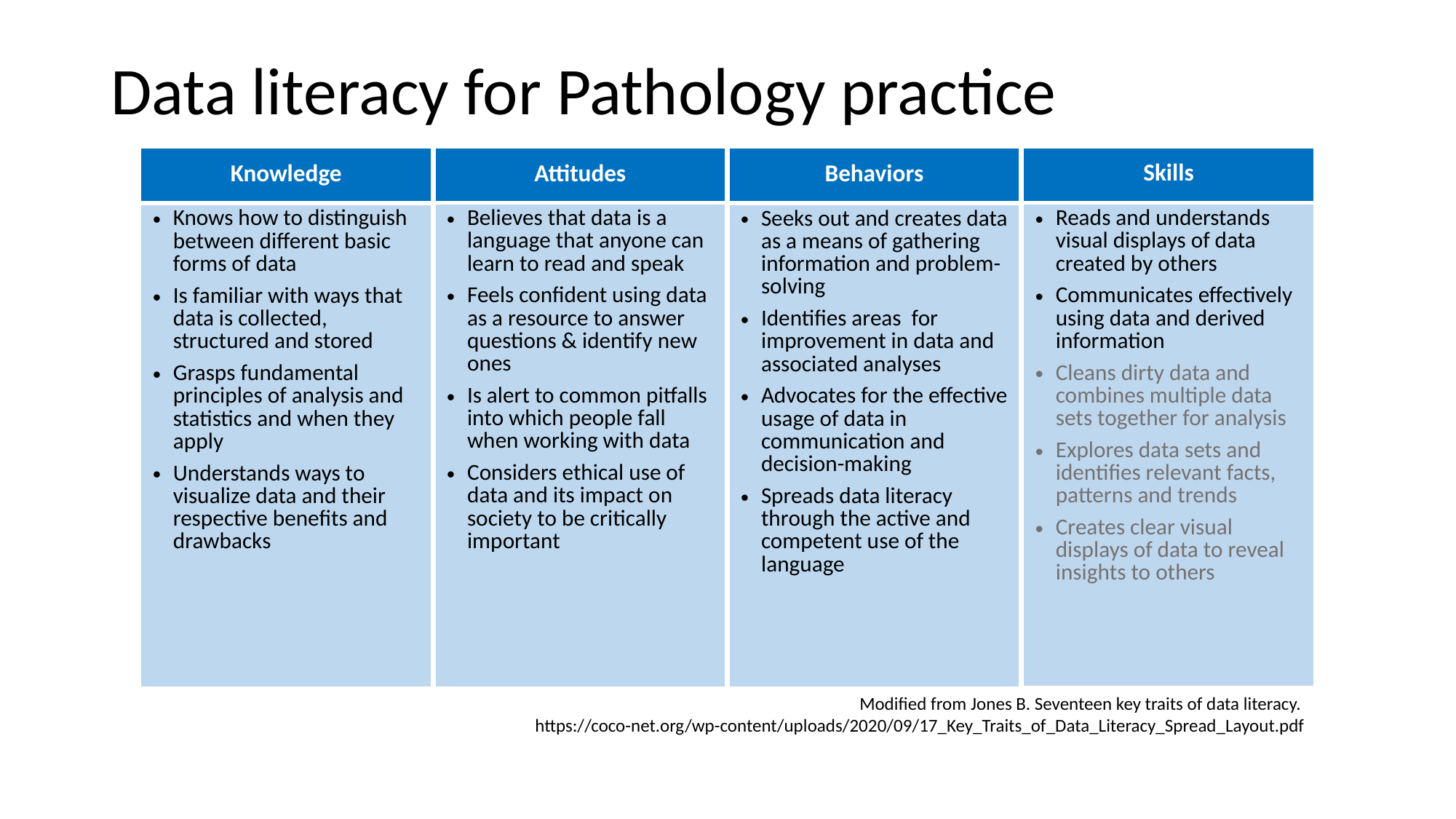

# Data literacy for Pathology practice
| Knowledge |
| --- |
| Knows how to distinguish between different basic forms of data Is familiar with ways that data is collected, structured and stored Grasps fundamental principles of analysis and statistics and when they apply Understands ways to visualize data and their respective benefits and drawbacks |
| Attitudes |
| --- |
| Believes that data is a language that anyone can learn to read and speak Feels confident using data as a resource to answer questions & identify new ones Is alert to common pitfalls into which people fall when working with data Considers ethical use of data and its impact on society to be critically important |
| Skills |
| --- |
| Reads and understands visual displays of data created by others Communicates effectively using data and derived information Cleans dirty data and combines multiple data sets together for analysis Explores data sets and identifies relevant facts, patterns and trends Creates clear visual displays of data to reveal insights to others |
| Behaviors |
| --- |
| Seeks out and creates data as a means of gathering information and problem-solving Identifies areas for improvement in data and associated analyses Advocates for the effective usage of data in communication and decision-making Spreads data literacy through the active and competent use of the language |
Modified from Jones B. Seventeen key traits of data literacy.
https://coco-net.org/wp-content/uploads/2020/09/17_Key_Traits_of_Data_Literacy_Spread_Layout.pdf